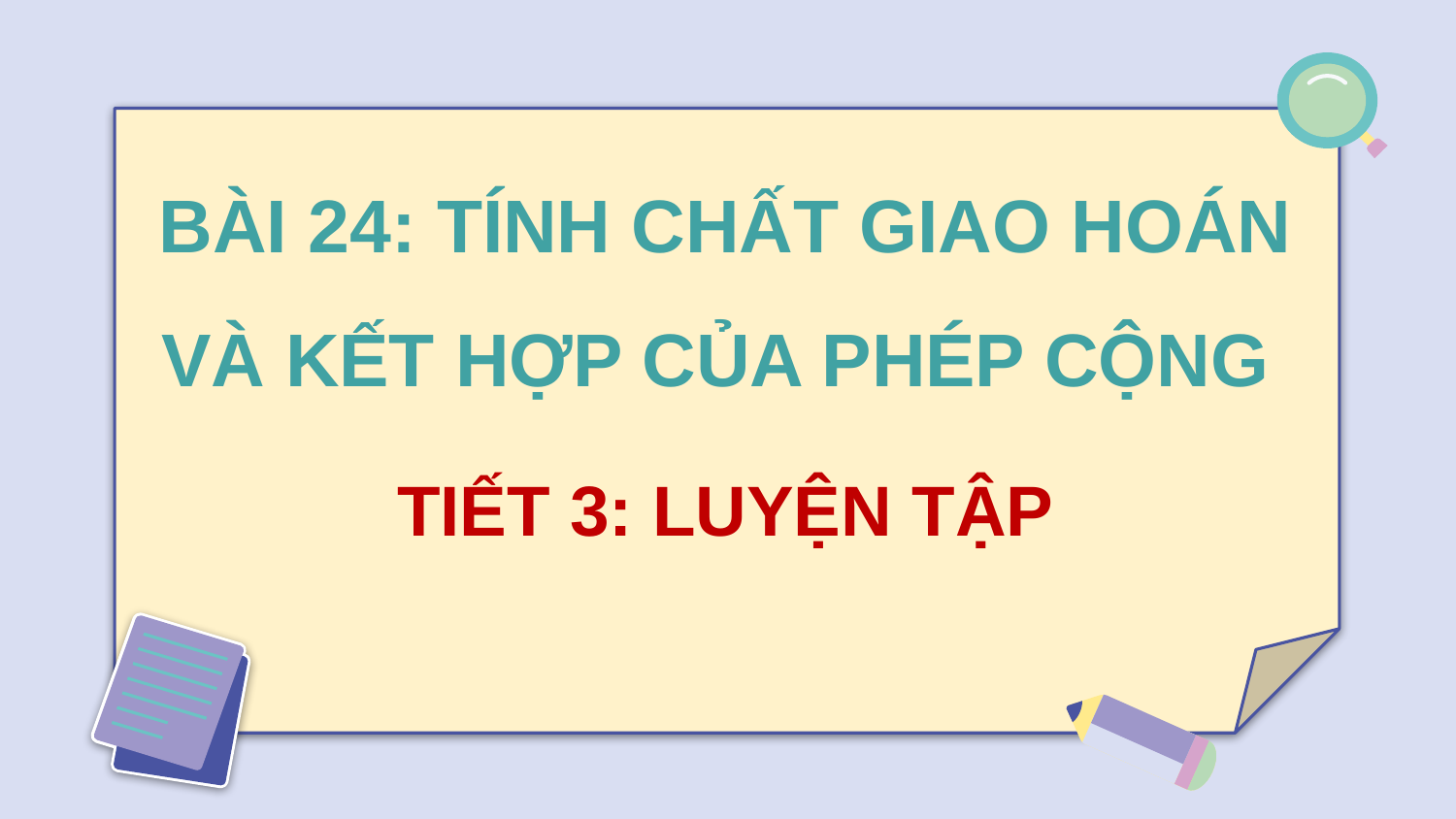

BÀI 24: TÍNH CHẤT GIAO HOÁN VÀ KẾT HỢP CỦA PHÉP CỘNG
TIẾT 3: LUYỆN TẬP